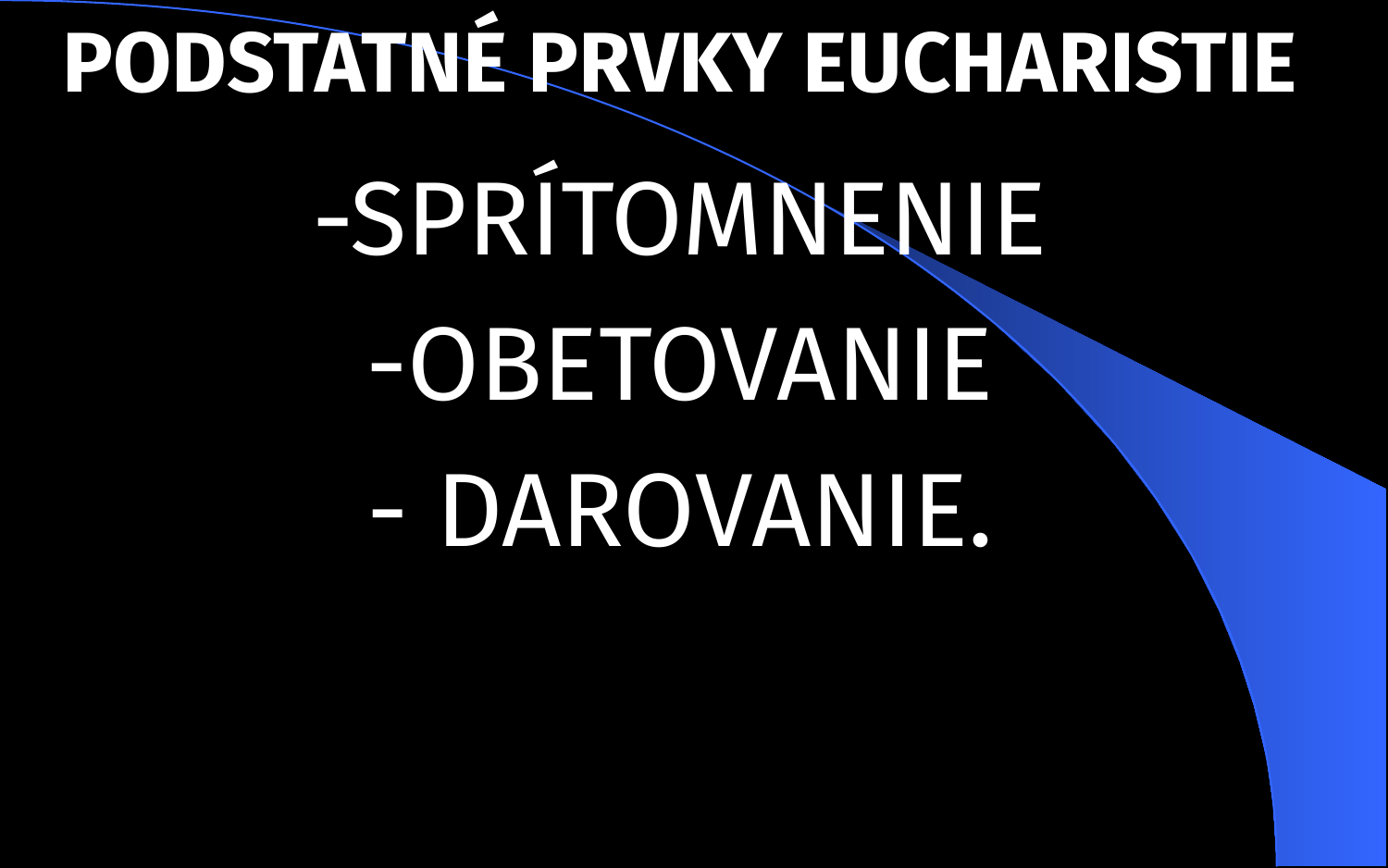

PODSTATNÉ PRVKY EUCHARISTIE

-SPRÍTOMNENIE
-OBETOVANIE
- DAROVANIE.